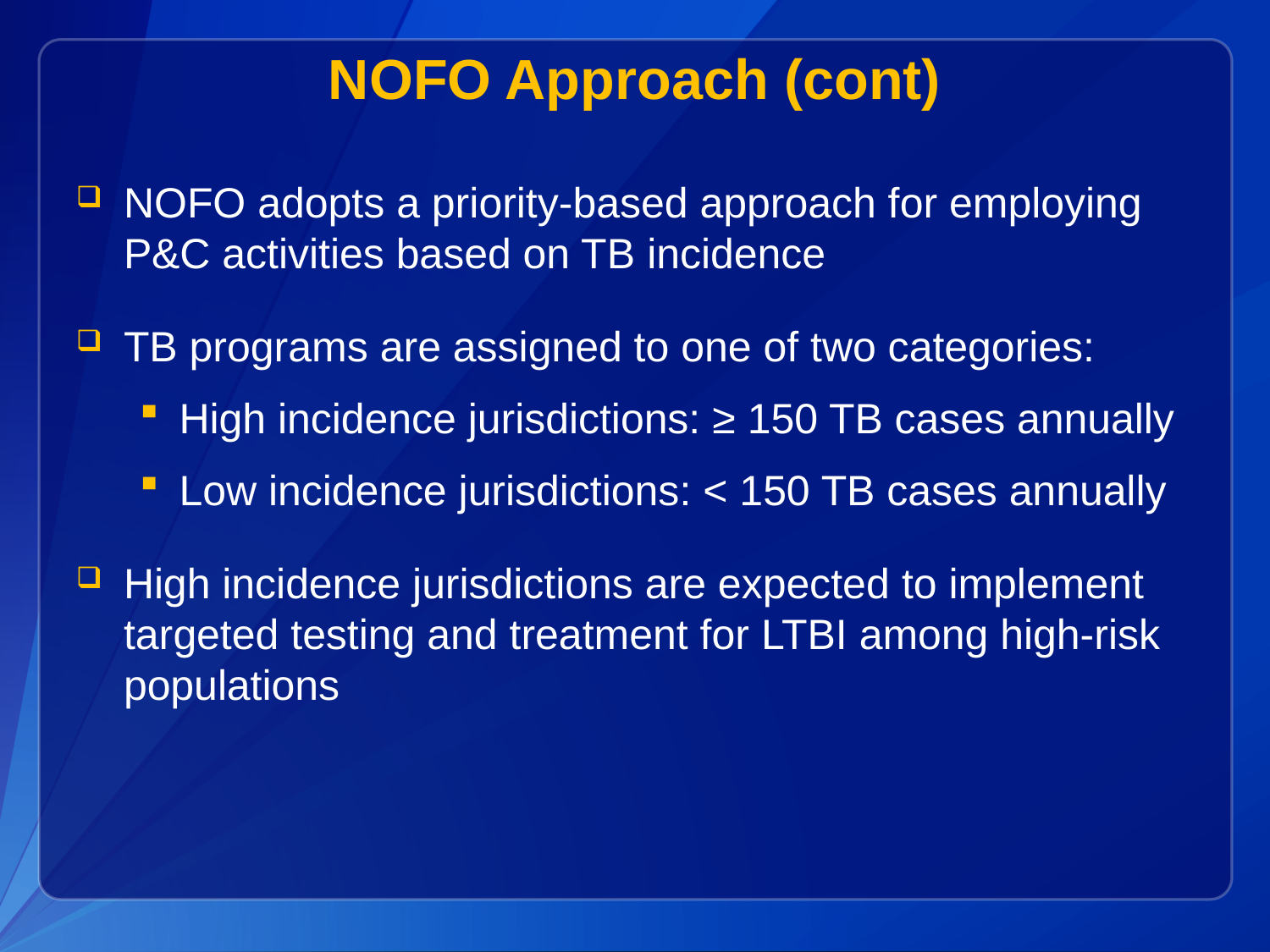

# NOFO Approach (cont)
NOFO adopts a priority-based approach for employing P&C activities based on TB incidence
TB programs are assigned to one of two categories:
High incidence jurisdictions: ≥ 150 TB cases annually
Low incidence jurisdictions: < 150 TB cases annually
High incidence jurisdictions are expected to implement targeted testing and treatment for LTBI among high-risk populations